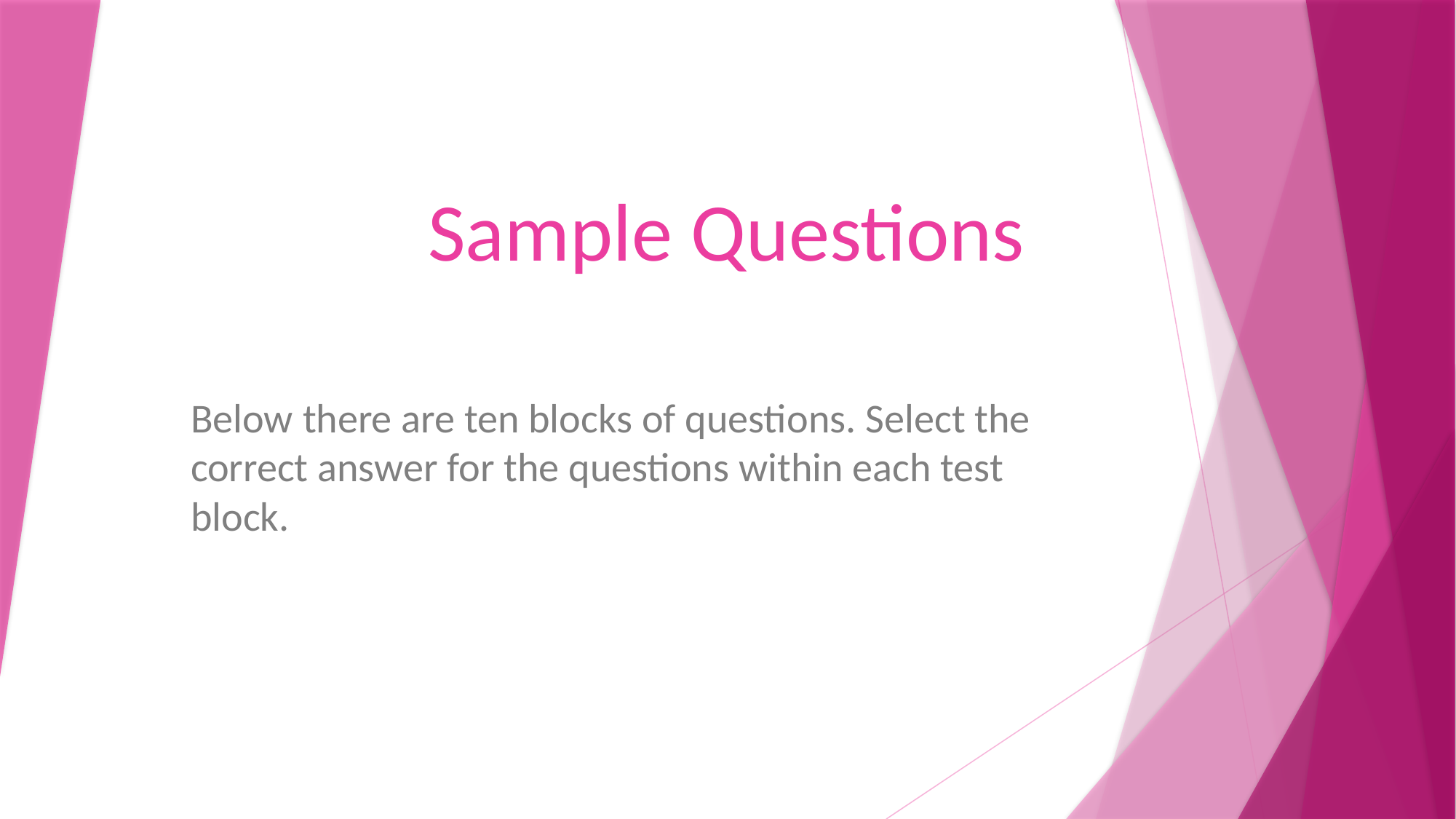

# Sample Questions
Below there are ten blocks of questions. Select the correct answer for the questions within each test block.